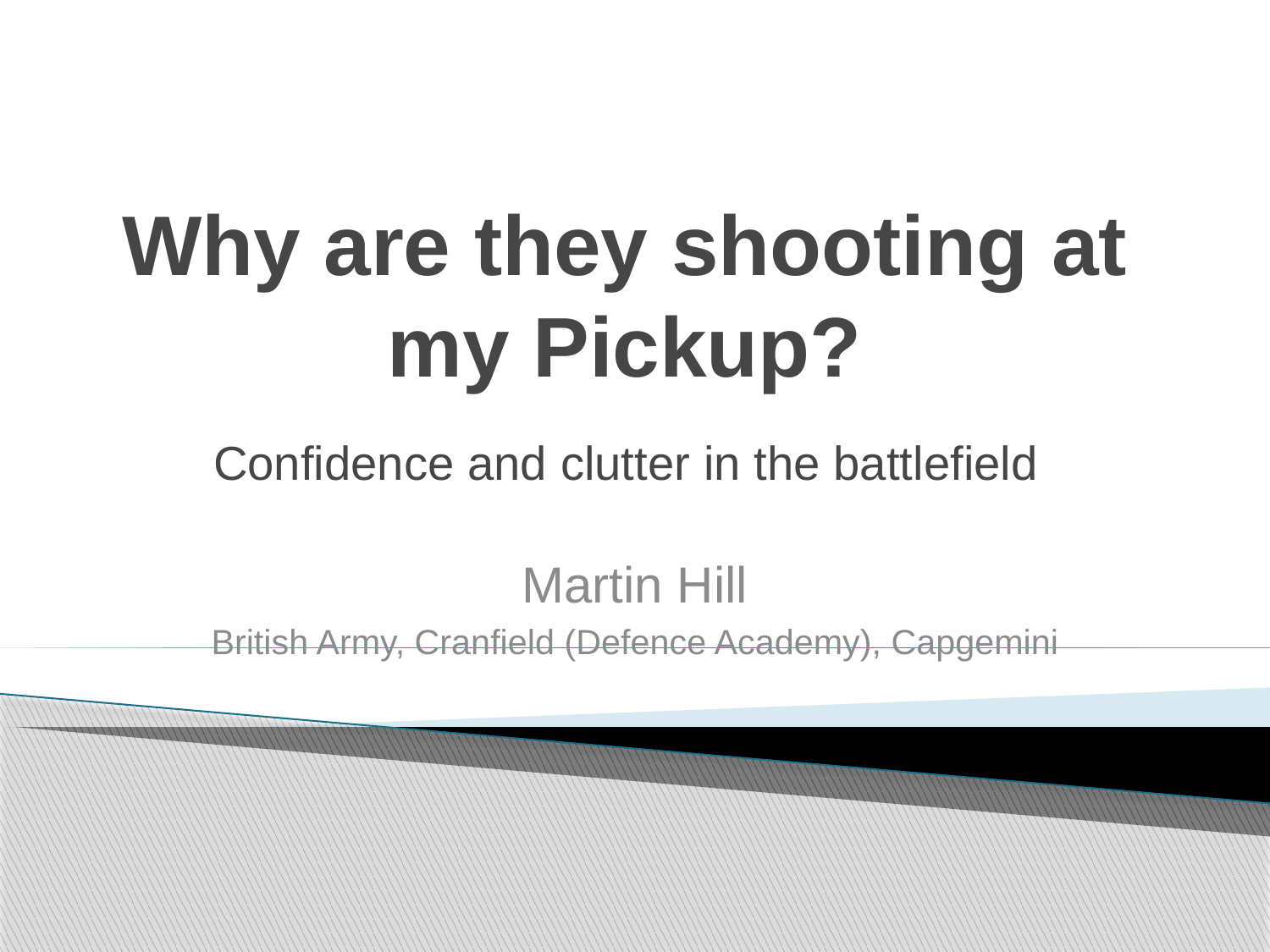

# Why are they shooting at my Pickup?
Confidence and clutter in the battlefield
Martin Hill
British Army, Cranfield (Defence Academy), Capgemini